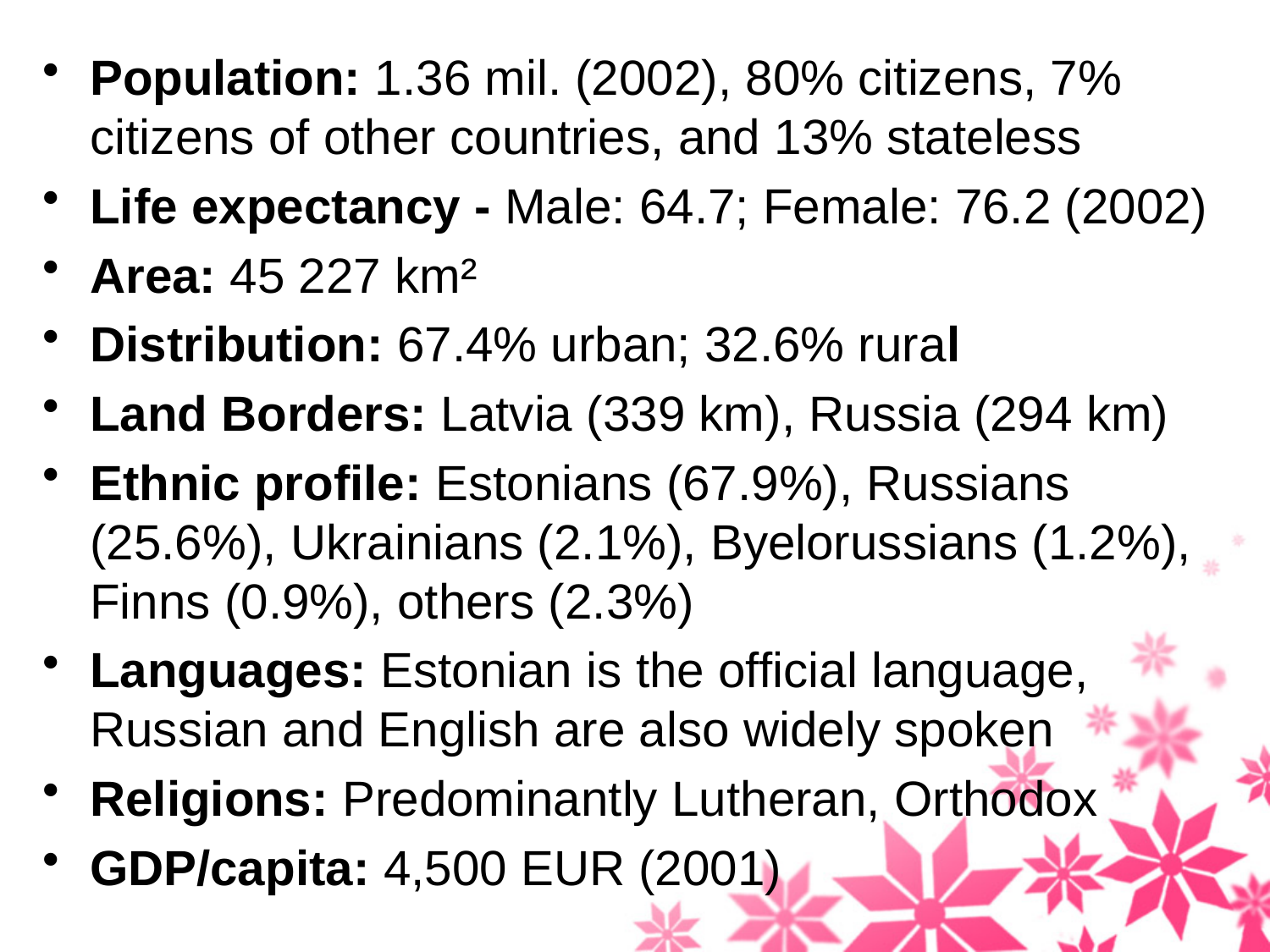

Population: 1.36 mil. (2002), 80% citizens, 7% citizens of other countries, and 13% stateless
Life expectancy - Male: 64.7; Female: 76.2 (2002)
Area: 45 227 km²
Distribution: 67.4% urban; 32.6% rural
Land Borders: Latvia (339 km), Russia (294 km)
Ethnic profile: Estonians (67.9%), Russians (25.6%), Ukrainians (2.1%), Byelorussians (1.2%), Finns (0.9%), others (2.3%)
Languages: Estonian is the official language,
Russian and English are also widely spoken
Religions: Predominantly Lutheran, Orthodox
GDP/capita: 4,500 EUR (2001)